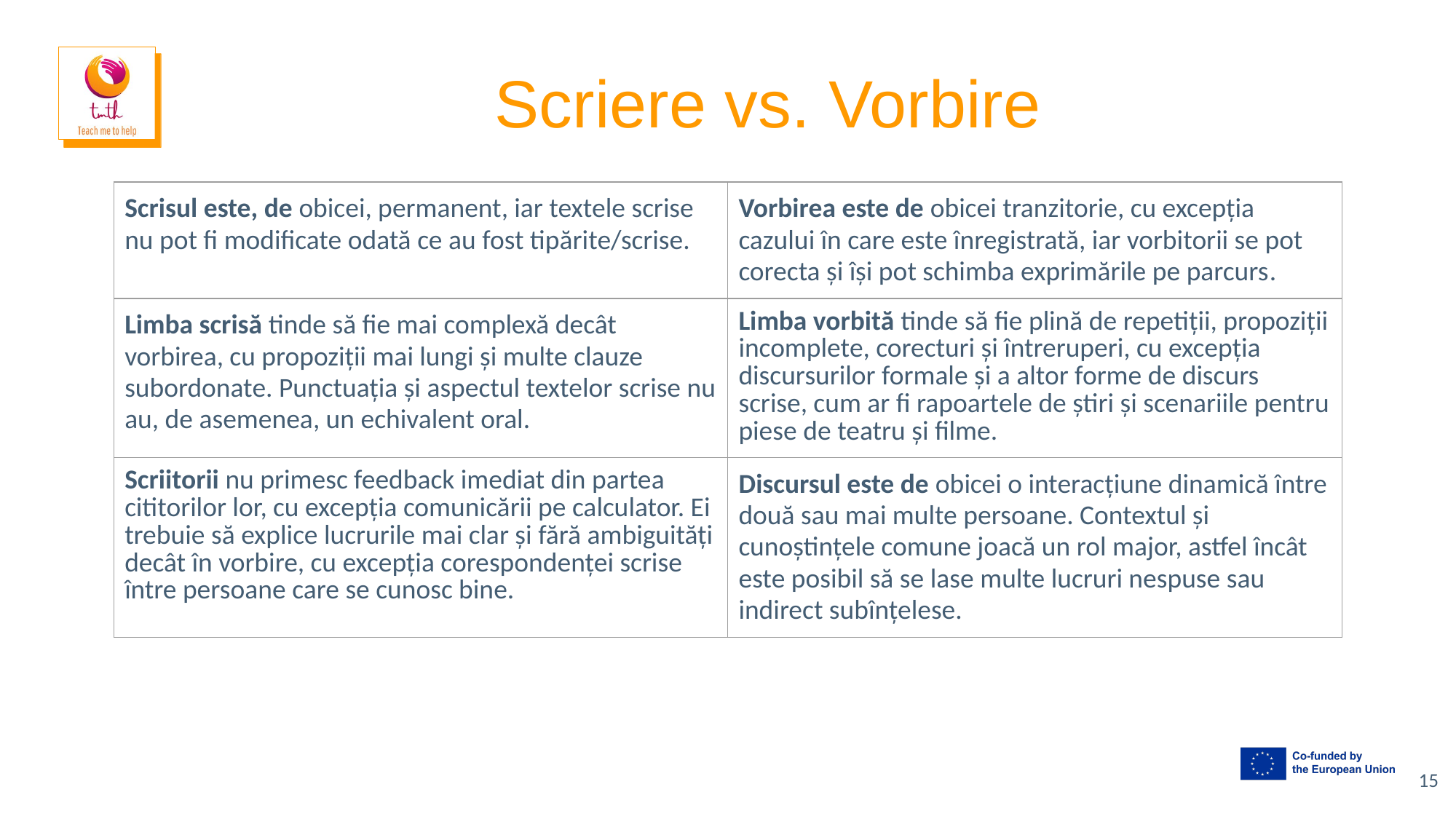

# Scriere vs. Vorbire
| Scrisul este, de obicei, permanent, iar textele scrise nu pot fi modificate odată ce au fost tipărite/scrise. | Vorbirea este de obicei tranzitorie, cu excepția cazului în care este înregistrată, iar vorbitorii se pot corecta și își pot schimba exprimările pe parcurs. |
| --- | --- |
| Limba scrisă tinde să fie mai complexă decât vorbirea, cu propoziții mai lungi și multe clauze subordonate. Punctuația și aspectul textelor scrise nu au, de asemenea, un echivalent oral. | Limba vorbită tinde să fie plină de repetiții, propoziții incomplete, corecturi și întreruperi, cu excepția discursurilor formale și a altor forme de discurs scrise, cum ar fi rapoartele de știri și scenariile pentru piese de teatru și filme. |
| Scriitorii nu primesc feedback imediat din partea cititorilor lor, cu excepția comunicării pe calculator. Ei trebuie să explice lucrurile mai clar și fără ambiguități decât în vorbire, cu excepția corespondenței scrise între persoane care se cunosc bine. | Discursul este de obicei o interacțiune dinamică între două sau mai multe persoane. Contextul și cunoștințele comune joacă un rol major, astfel încât este posibil să se lase multe lucruri nespuse sau indirect subînțelese. |
15